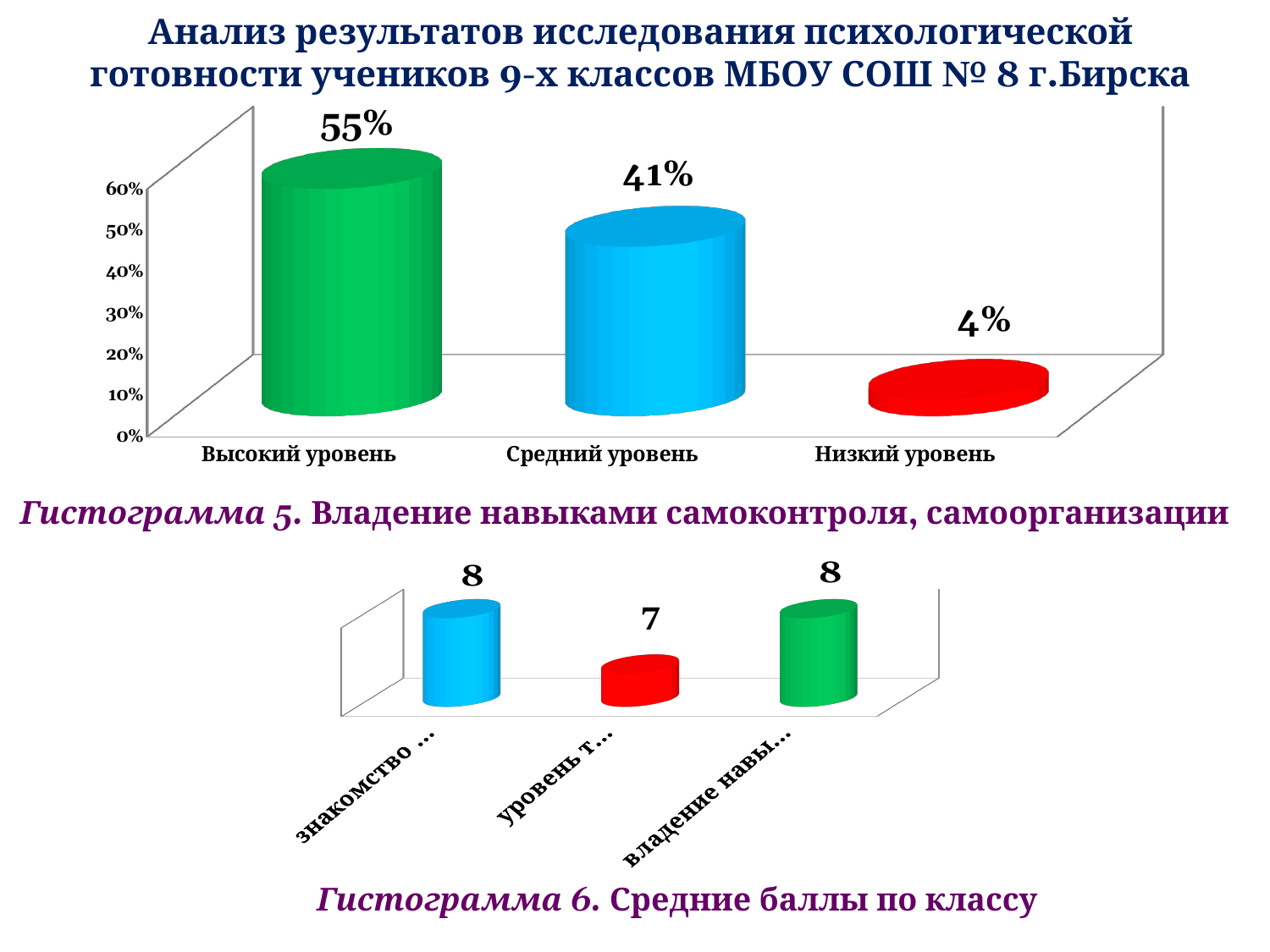

Анализ результатов исследования психологической готовности учеников 9-х классов МБОУ СОШ № 8 г.Бирска

[unsupported chart]

Гистограмма 5. Владение навыками самоконтроля, самоорганизации

[unsupported chart]

Гистограмма 6. Средние баллы по классу